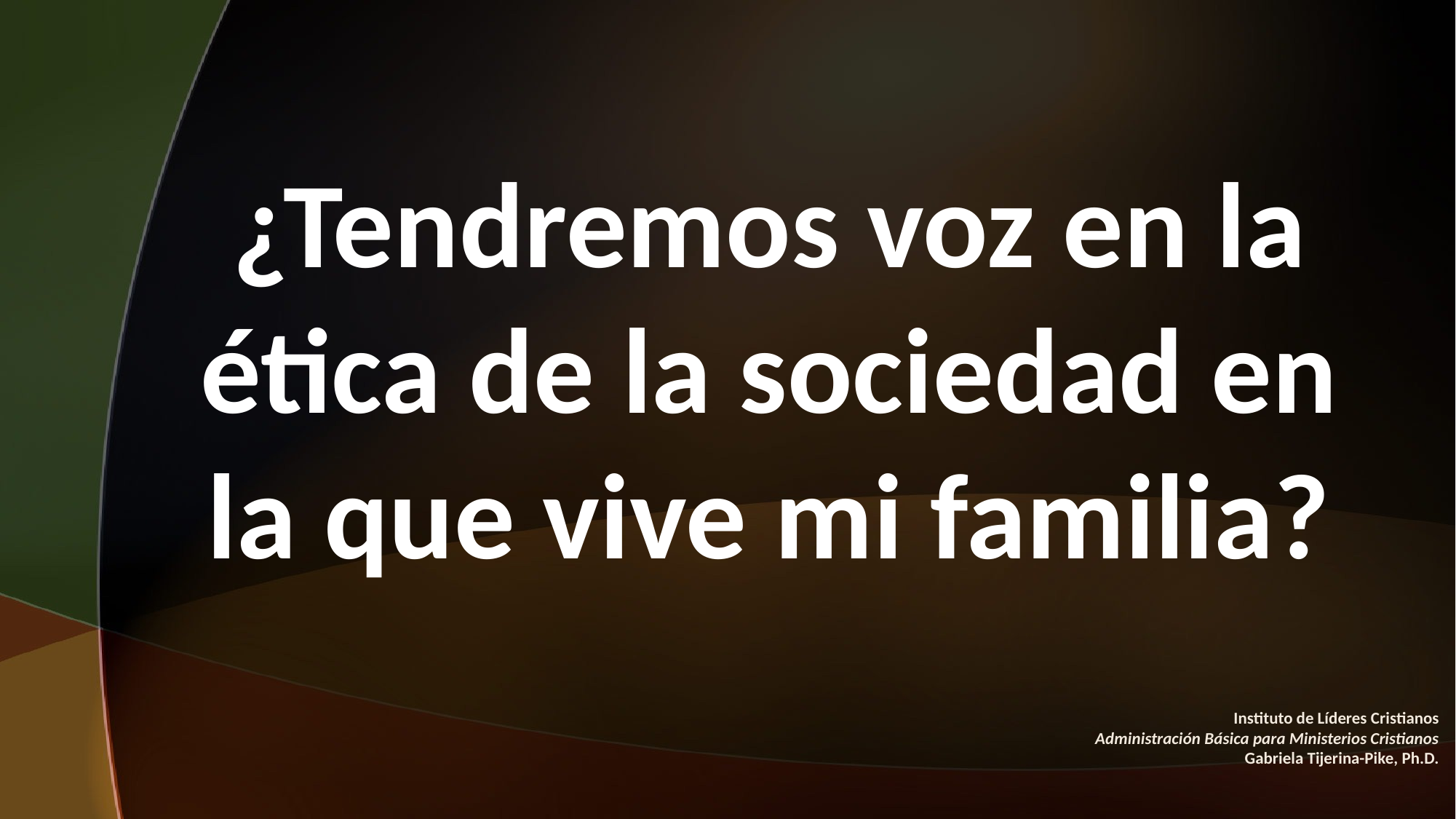

¿Tendremos voz en la ética de la sociedad en la que vive mi familia?
Instituto de Líderes Cristianos
Administración Básica para Ministerios Cristianos
Gabriela Tijerina-Pike, Ph.D.